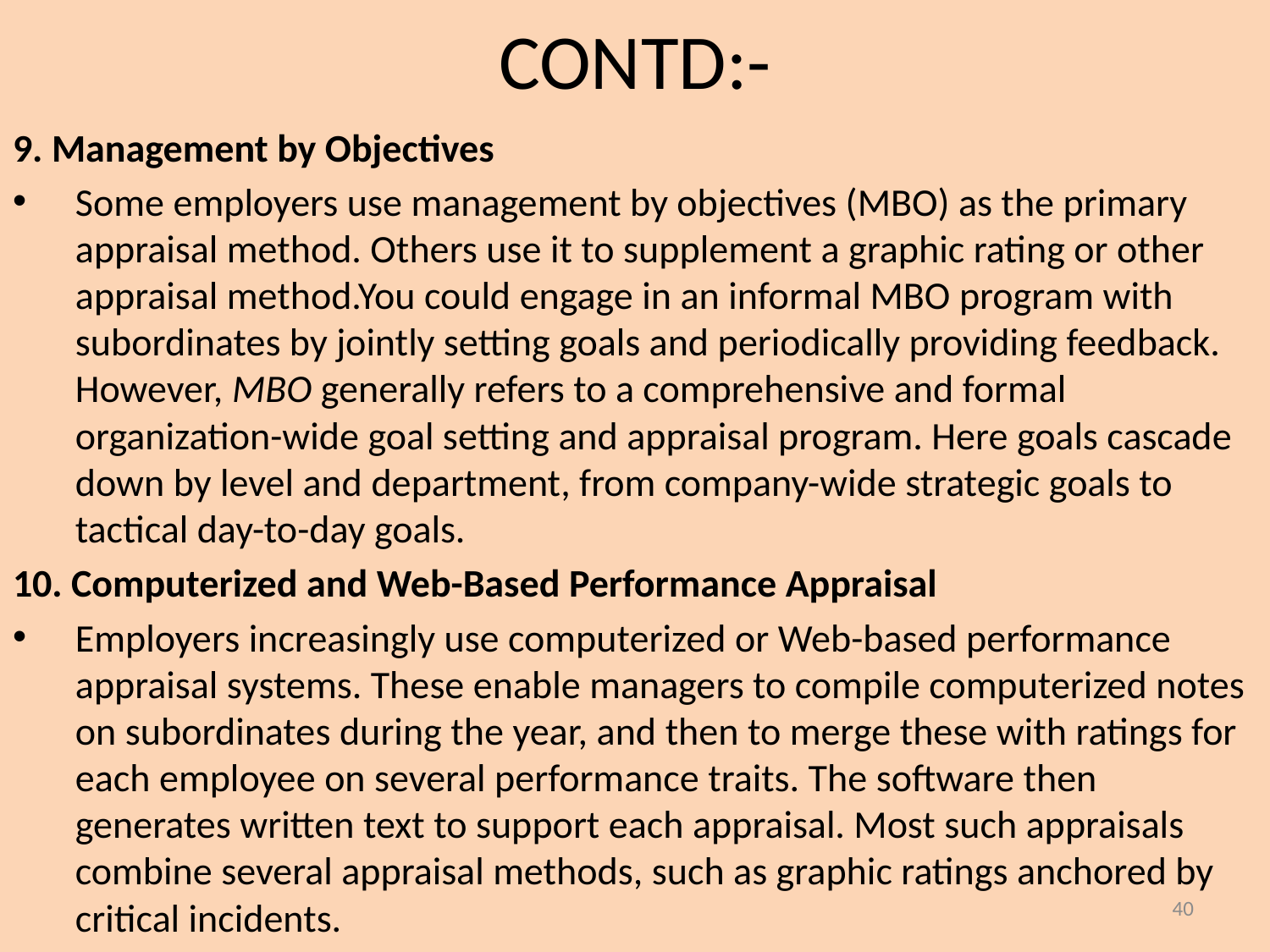

# CONTD:-
9. Management by Objectives
Some employers use management by objectives (MBO) as the primary appraisal method. Others use it to supplement a graphic rating or other appraisal method.You could engage in an informal MBO program with subordinates by jointly setting goals and periodically providing feedback. However, MBO generally refers to a comprehensive and formal organization-wide goal setting and appraisal program. Here goals cascade down by level and department, from company-wide strategic goals to tactical day-to-day goals.
10. Computerized and Web-Based Performance Appraisal
Employers increasingly use computerized or Web-based performance appraisal systems. These enable managers to compile computerized notes on subordinates during the year, and then to merge these with ratings for each employee on several performance traits. The software then generates written text to support each appraisal. Most such appraisals combine several appraisal methods, such as graphic ratings anchored by critical incidents.

40